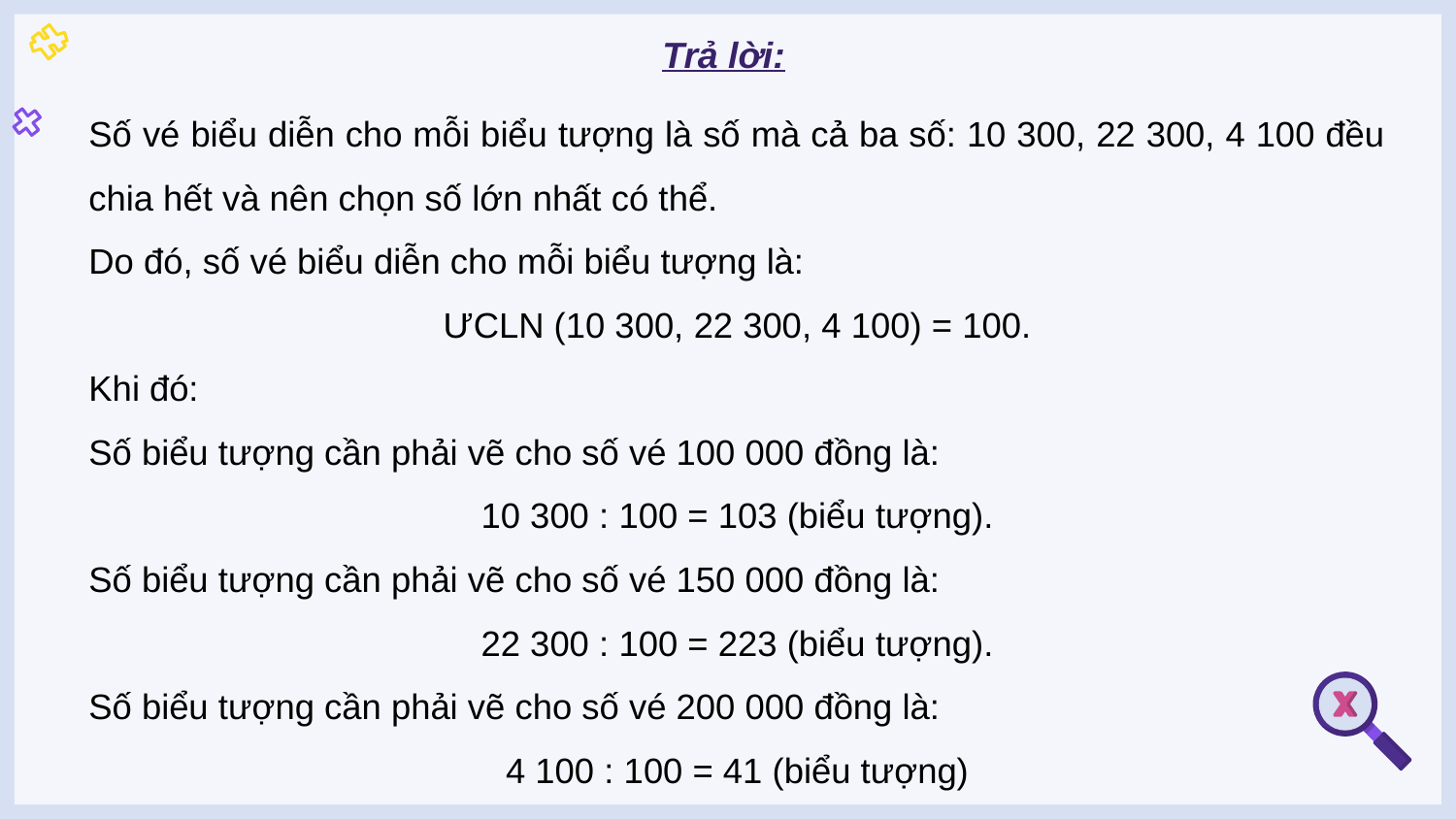

Trả lời:

Số vé biểu diễn cho mỗi biểu tượng là số mà cả ba số: 10 300, 22 300, 4 100 đều chia hết và nên chọn số lớn nhất có thể.
Do đó, số vé biểu diễn cho mỗi biểu tượng là:
ƯCLN (10 300, 22 300, 4 100) = 100.
Khi đó:
Số biểu tượng cần phải vẽ cho số vé 100 000 đồng là:
10 300 : 100 = 103 (biểu tượng).
Số biểu tượng cần phải vẽ cho số vé 150 000 đồng là:
22 300 : 100 = 223 (biểu tượng).
Số biểu tượng cần phải vẽ cho số vé 200 000 đồng là:
4 100 : 100 = 41 (biểu tượng)